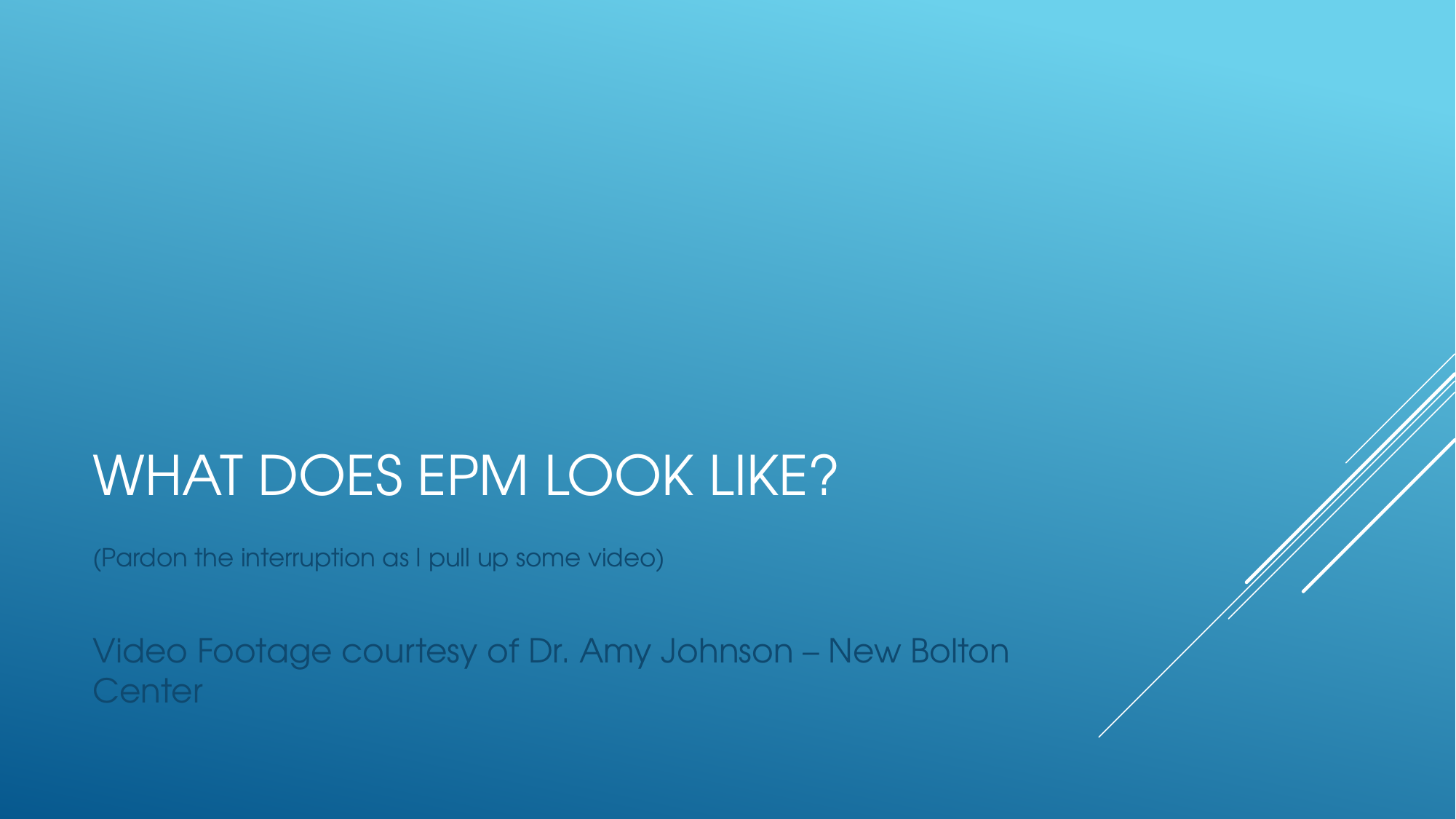

# What does EPM look Like?
(Pardon the interruption as I pull up some video)

Video Footage courtesy of Dr. Amy Johnson – New Bolton Center